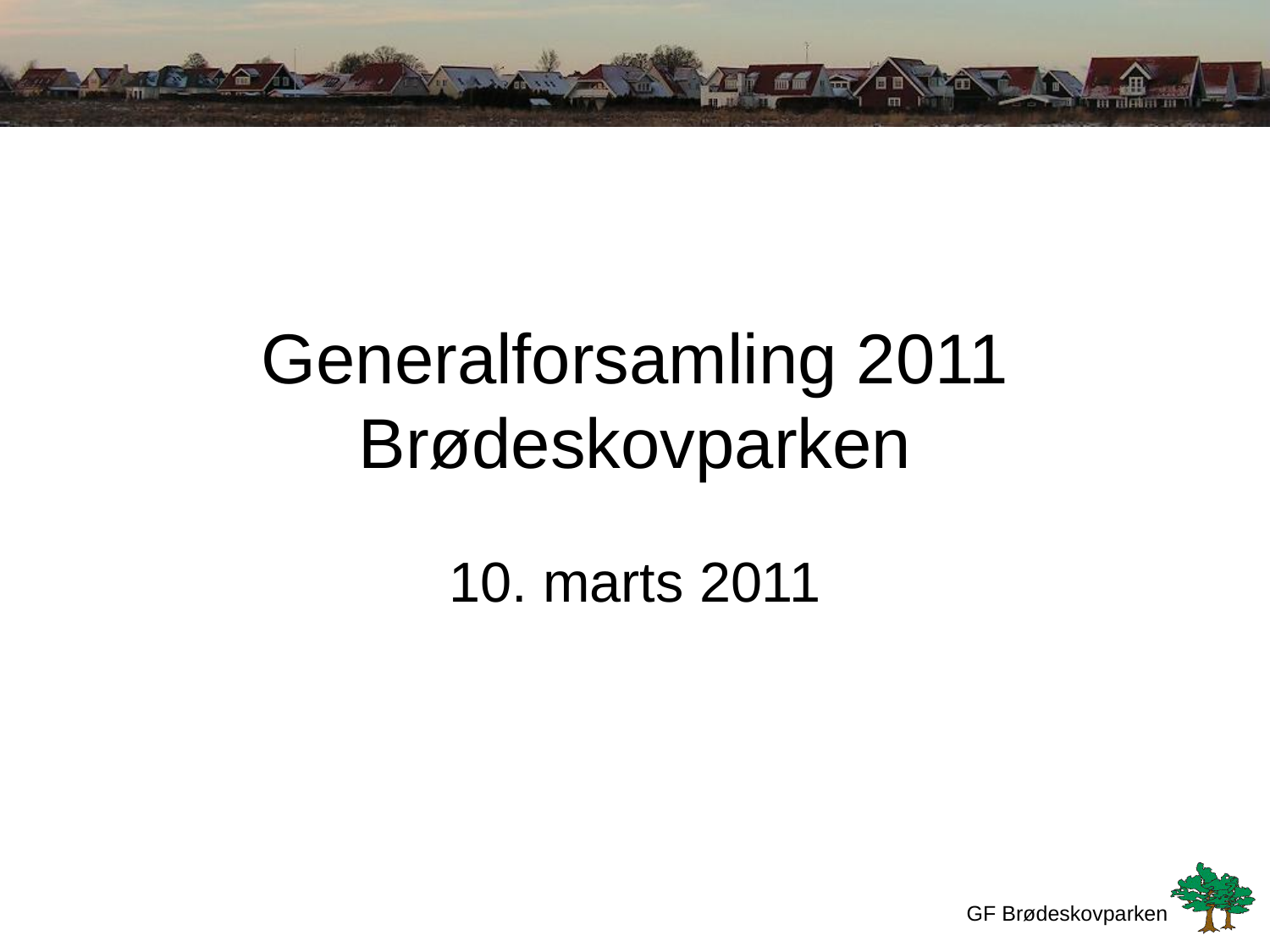

# Generalforsamling 2011 Brødeskovparken
10. marts 2011